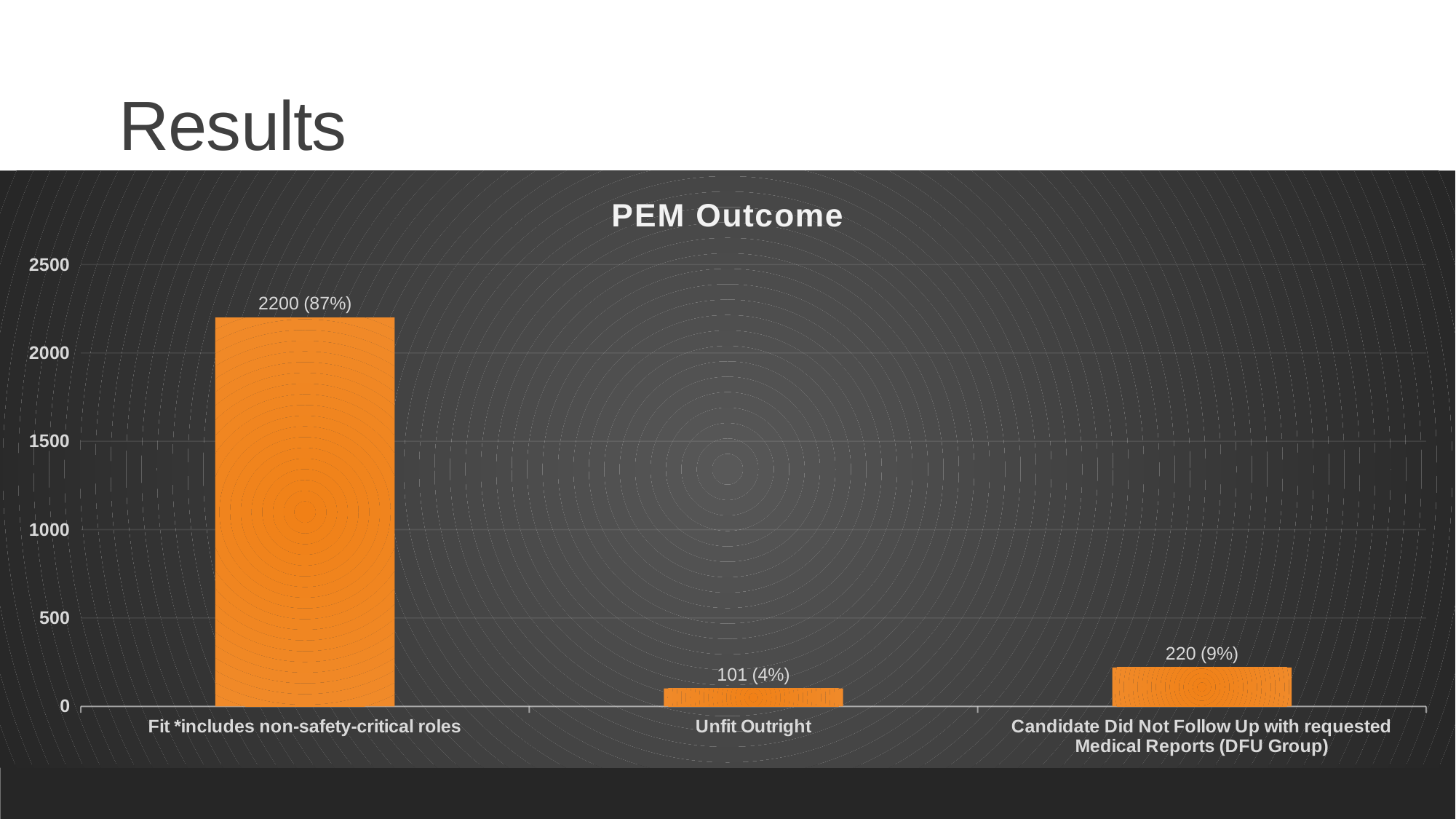

# Results

### Chart:

| Category | PEM Outcome |
|---|---|
| Fit *includes non-safety-critical roles | 2200.0 |
| Unfit Outright | 101.0 |
| Candidate Did Not Follow Up with requested Medical Reports (DFU Group) | 220.0 |